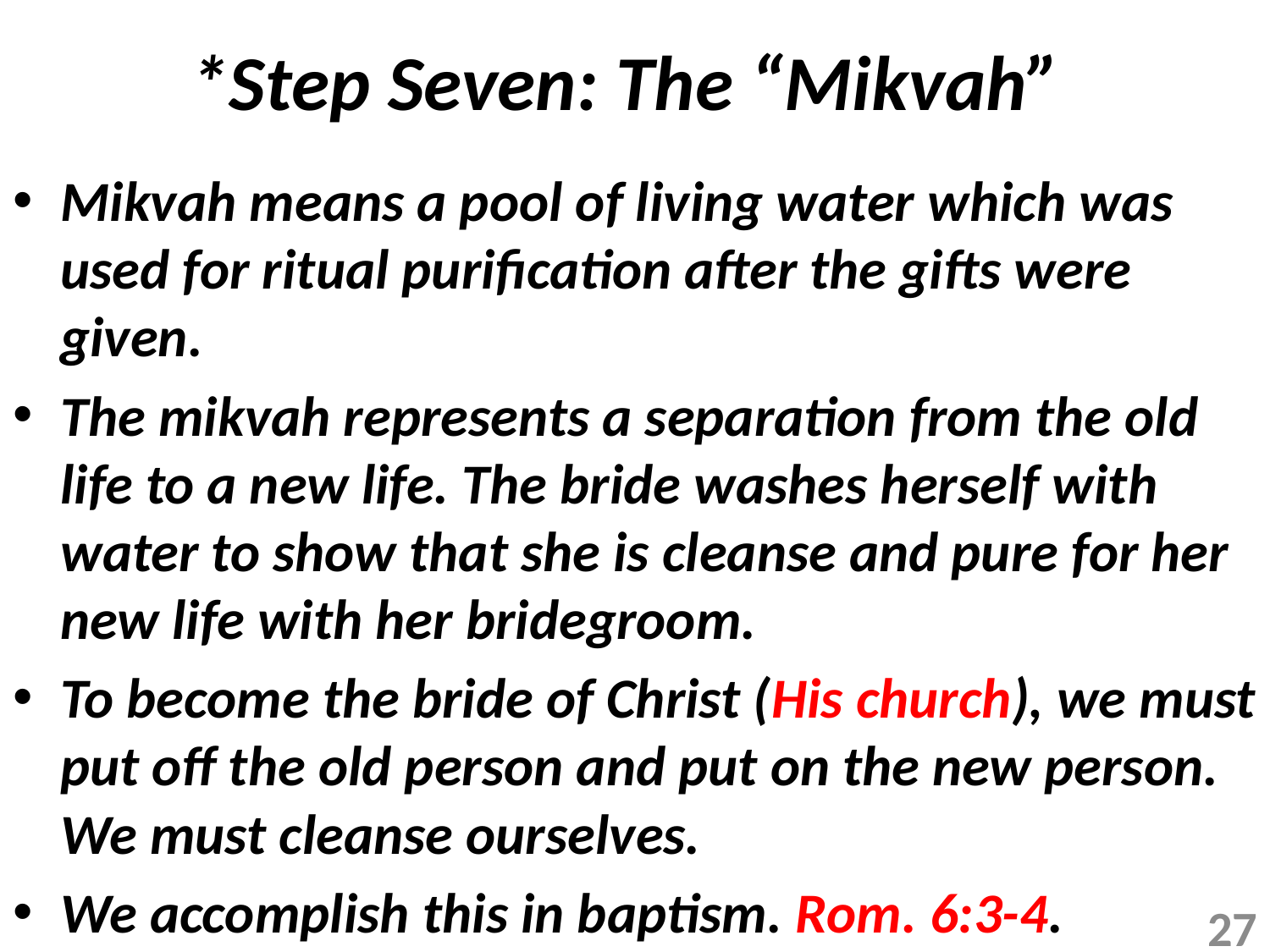

# *Step Seven: The “Mikvah”
Mikvah means a pool of living water which was used for ritual purification after the gifts were given.
The mikvah represents a separation from the old life to a new life. The bride washes herself with water to show that she is cleanse and pure for her new life with her bridegroom.
To become the bride of Christ (His church), we must put off the old person and put on the new person. We must cleanse ourselves.
We accomplish this in baptism. Rom. 6:3-4.

27